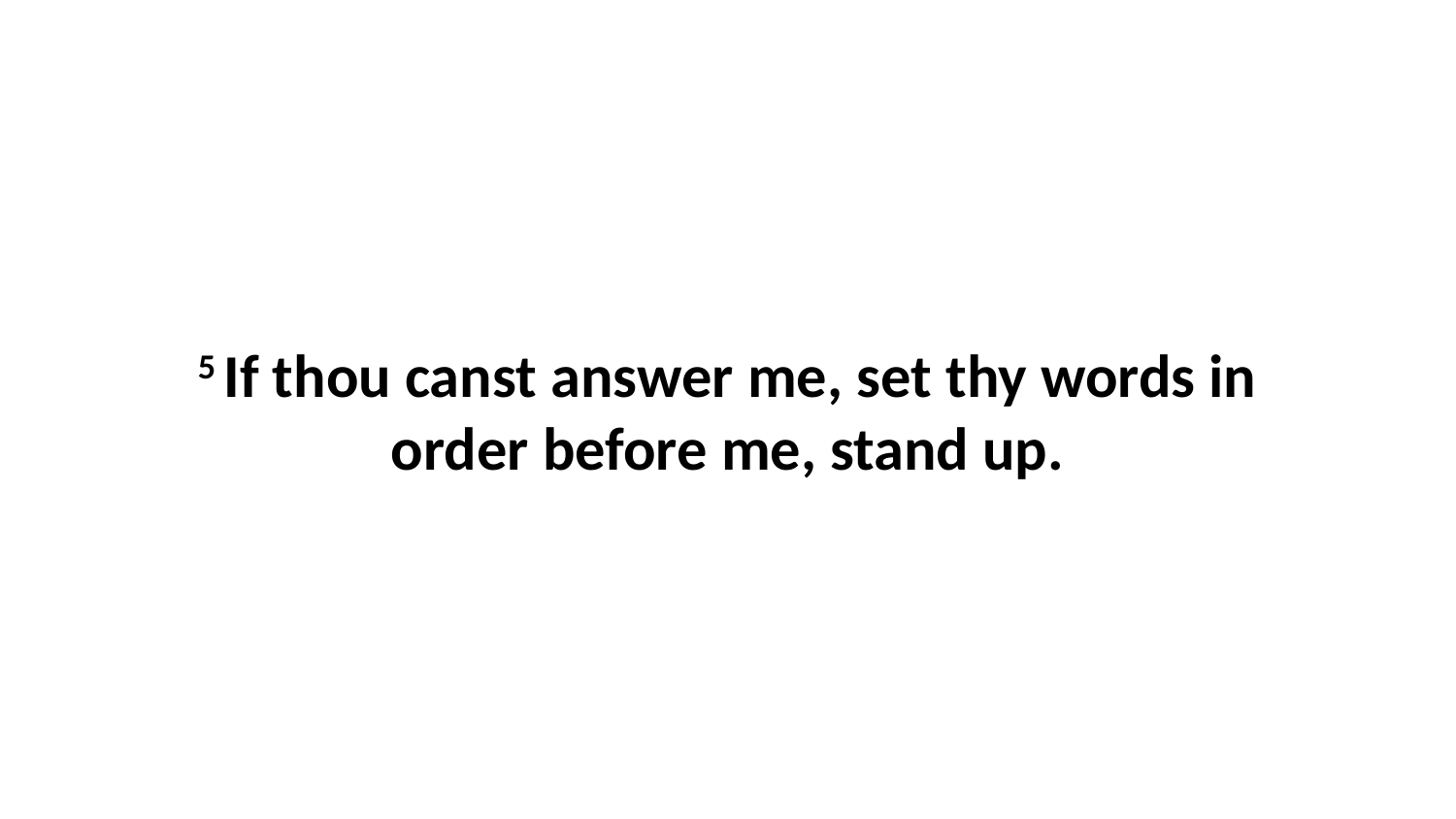

5 If thou canst answer me, set thy words in order before me, stand up.